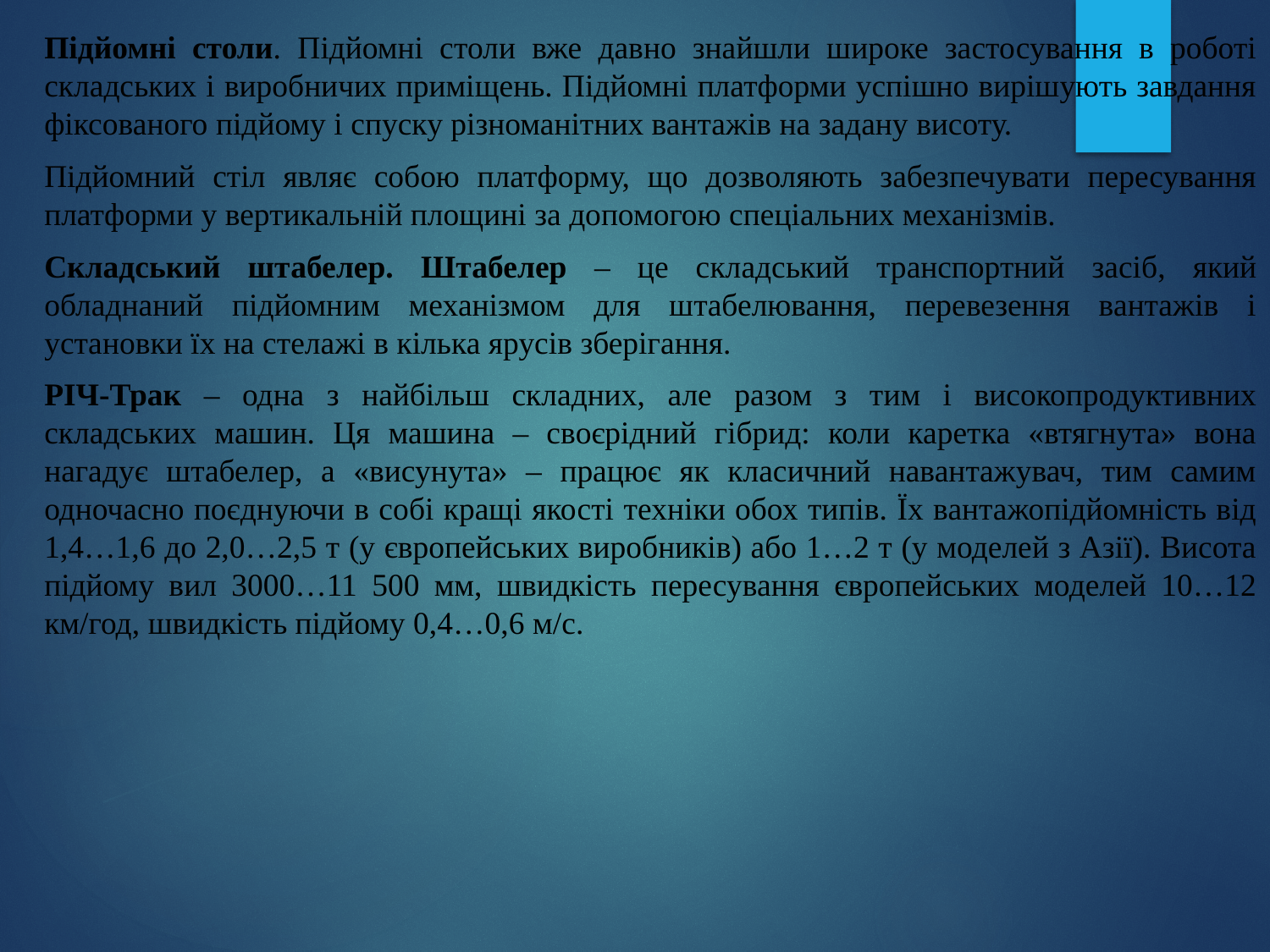

Підйомні столи. Підйомні столи вже давно знайшли широке застосування в роботі складських і виробничих приміщень. Підйомні платформи успішно вирішують завдання фіксованого підйому і спуску різноманітних вантажів на задану висоту.
Підйомний стіл являє собою платформу, що дозволяють забезпечувати пересування платформи у вертикальній площині за допомогою спеціальних механізмів.
Складський штабелер. Штабелер – це складський транспортний засіб, який обладнаний підйомним механізмом для штабелювання, перевезення вантажів і установки їх на стелажі в кілька ярусів зберігання.
РІЧ-Трак – одна з найбільш складних, але разом з тим і високопродуктивних складських машин. Ця машина – своєрідний гібрид: коли каретка «втягнута» вона нагадує штабелер, а «висунута» – працює як класичний навантажувач, тим самим одночасно поєднуючи в собі кращі якості техніки обох типів. Їх вантажопідйомність від 1,4…1,6 до 2,0…2,5 т (у європейських виробників) або 1…2 т (у моделей з Азії). Висота підйому вил 3000…11 500 мм, швидкість пересування європейських моделей 10…12 км/год, швидкість підйому 0,4…0,6 м/с.